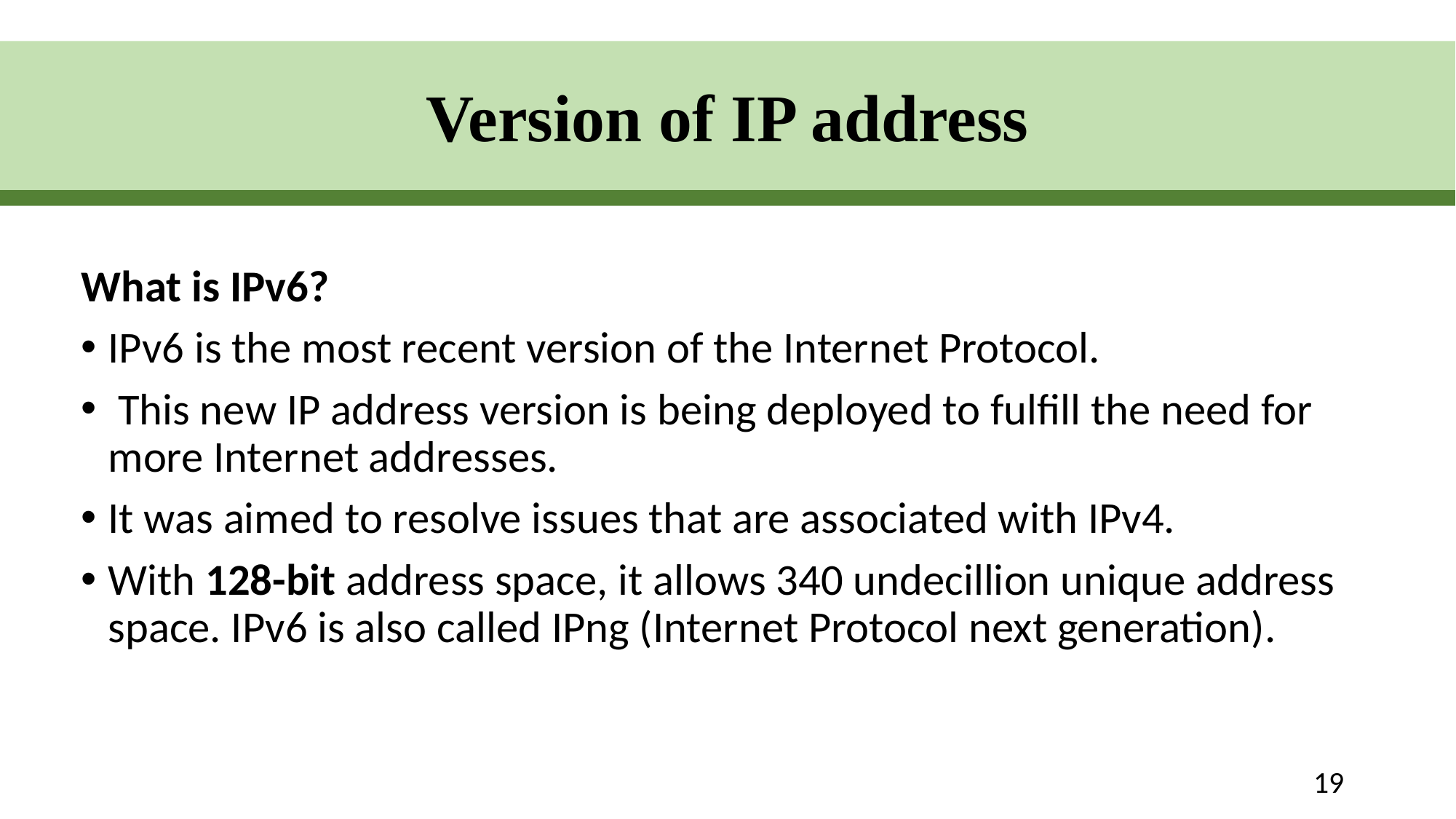

Version of IP address
# Background

What is IPv6?
IPv6 is the most recent version of the Internet Protocol.
 This new IP address version is being deployed to fulfill the need for more Internet addresses.
It was aimed to resolve issues that are associated with IPv4.
With 128-bit address space, it allows 340 undecillion unique address space. IPv6 is also called IPng (Internet Protocol next generation).
19